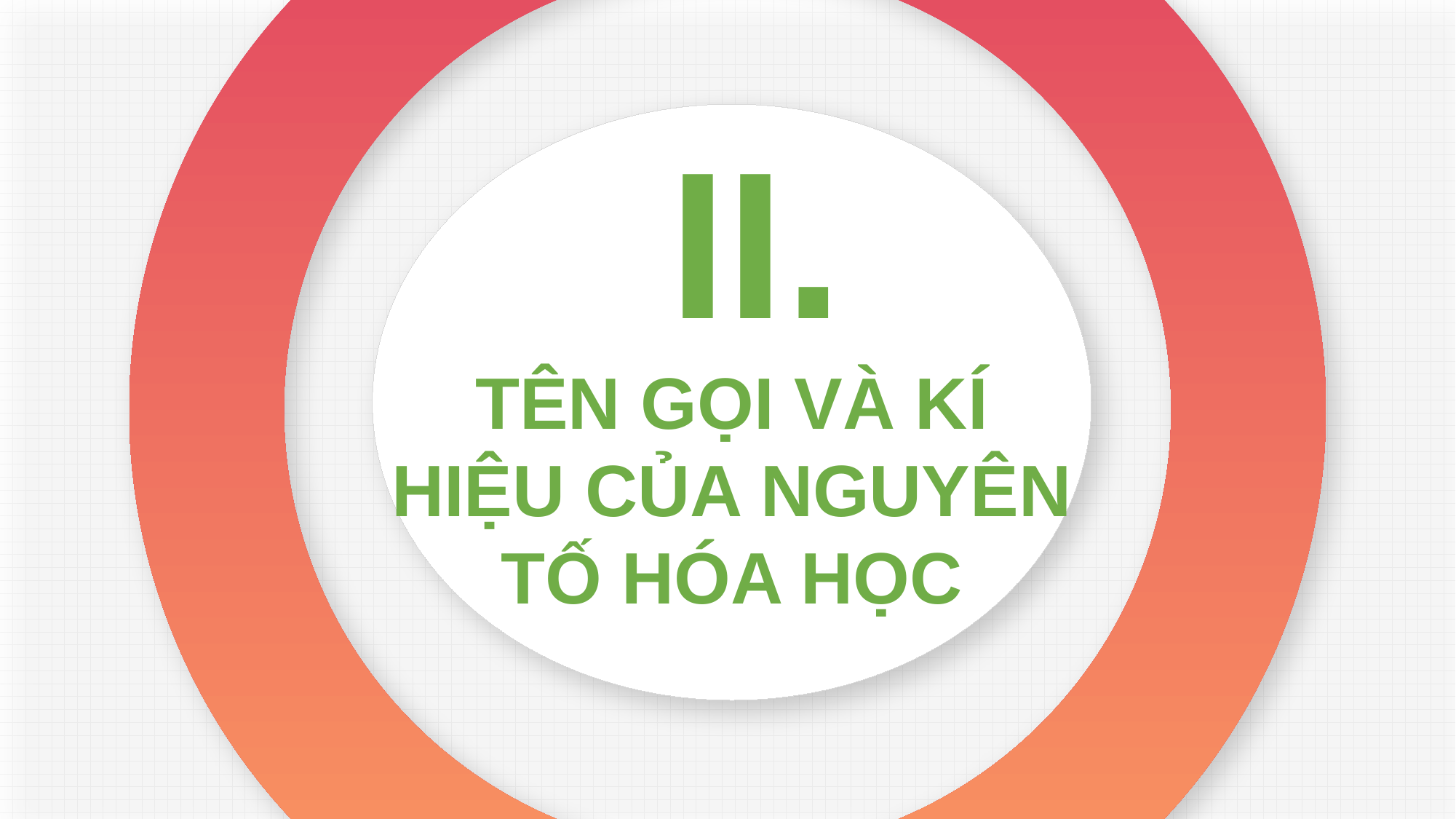

II.
TÊN GỌI VÀ KÍ HIỆU CỦA NGUYÊN TỐ HÓA HỌC